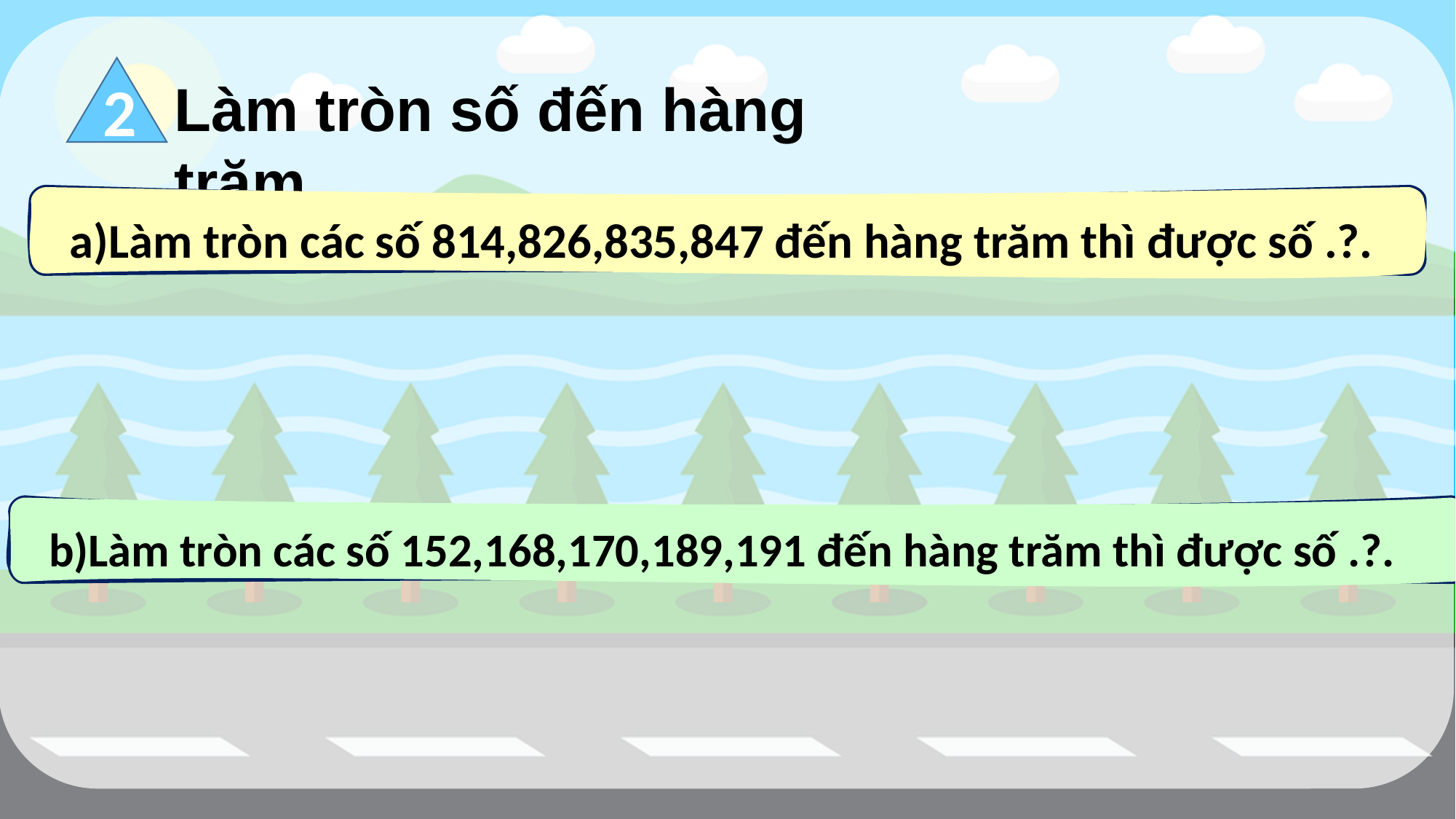

2
Làm tròn số đến hàng trăm
a)Làm tròn các số 814,826,835,847 đến hàng trăm thì được số .?.
b)Làm tròn các số 152,168,170,189,191 đến hàng trăm thì được số .?.